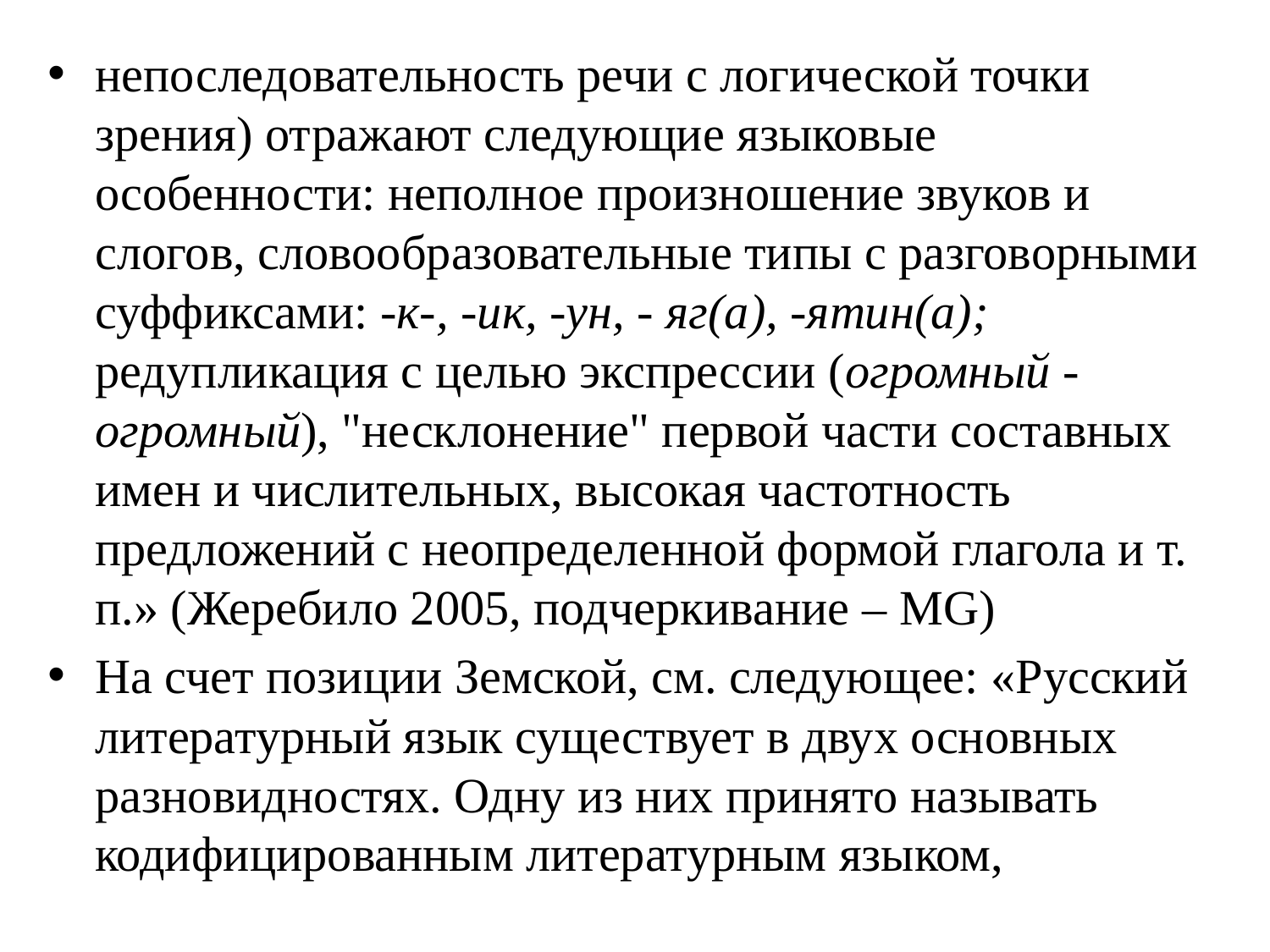

непоследовательность речи с логической точки зрения) отражают следующие языковые особенности: неполное произношение звуков и слогов, словообразовательные типы с разговорными суффиксами: -к-, -ик, -ун, - яг(а), -ятин(а); редупликация с целью экспрессии (огромный - огромный), "несклонение" первой части составных имен и числительных, высокая частотность предложений с неопределенной формой глагола и т. п.» (Жеребило 2005, подчеркивание – MG)
На счет позиции Земской, см. следующее: «Русский литературный язык существует в двух основных разновидностях. Одну из них принято называть кодифицированным литературным языком,